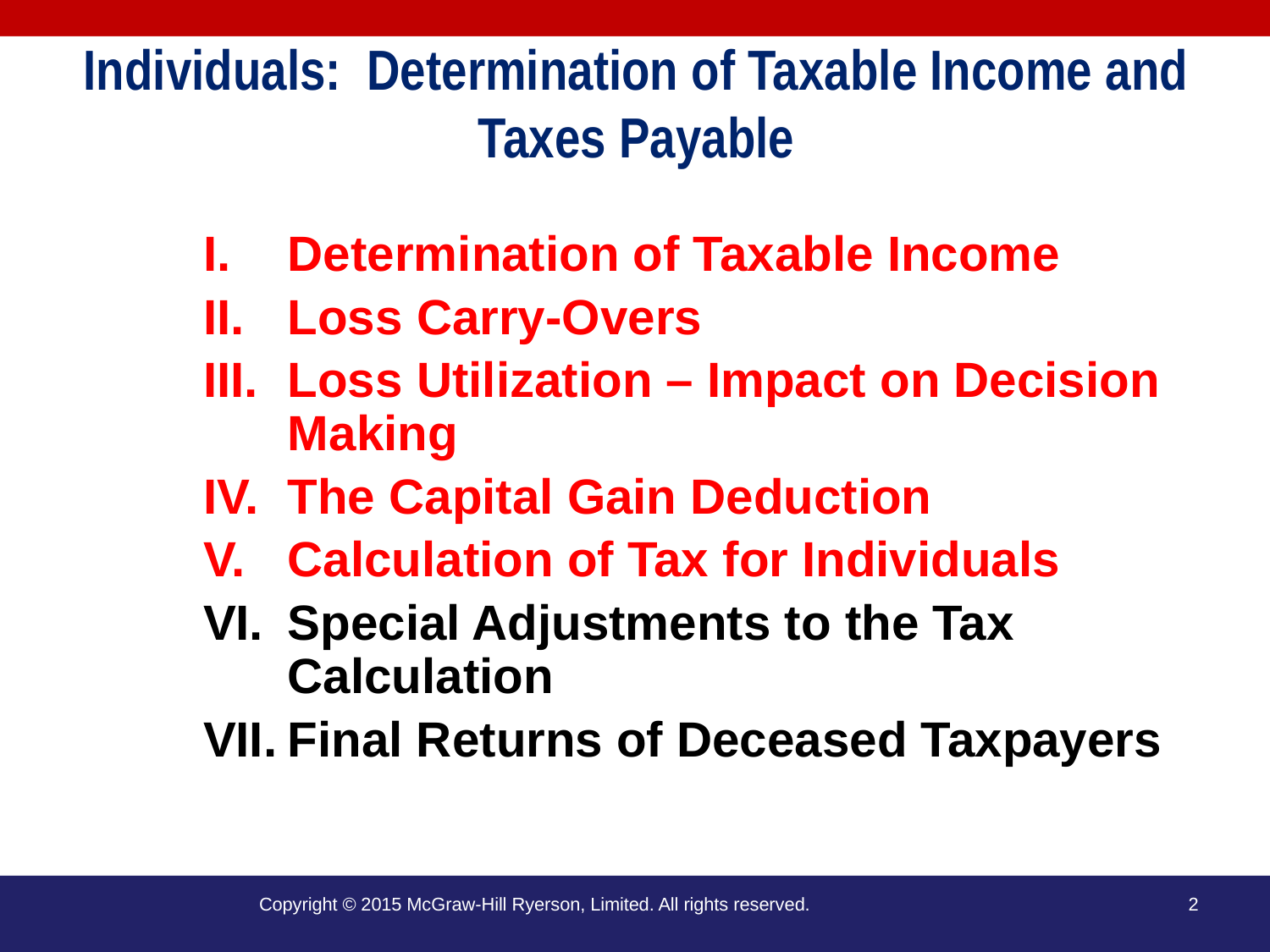

# Individuals:  Determination of Taxable Income and Taxes Payable
Determination of Taxable Income
Loss Carry-Overs
Loss Utilization – Impact on Decision Making
The Capital Gain Deduction
Calculation of Tax for Individuals
Special Adjustments to the Tax Calculation
Final Returns of Deceased Taxpayers
Copyright © 2015 McGraw-Hill Ryerson, Limited. All rights reserved.
2